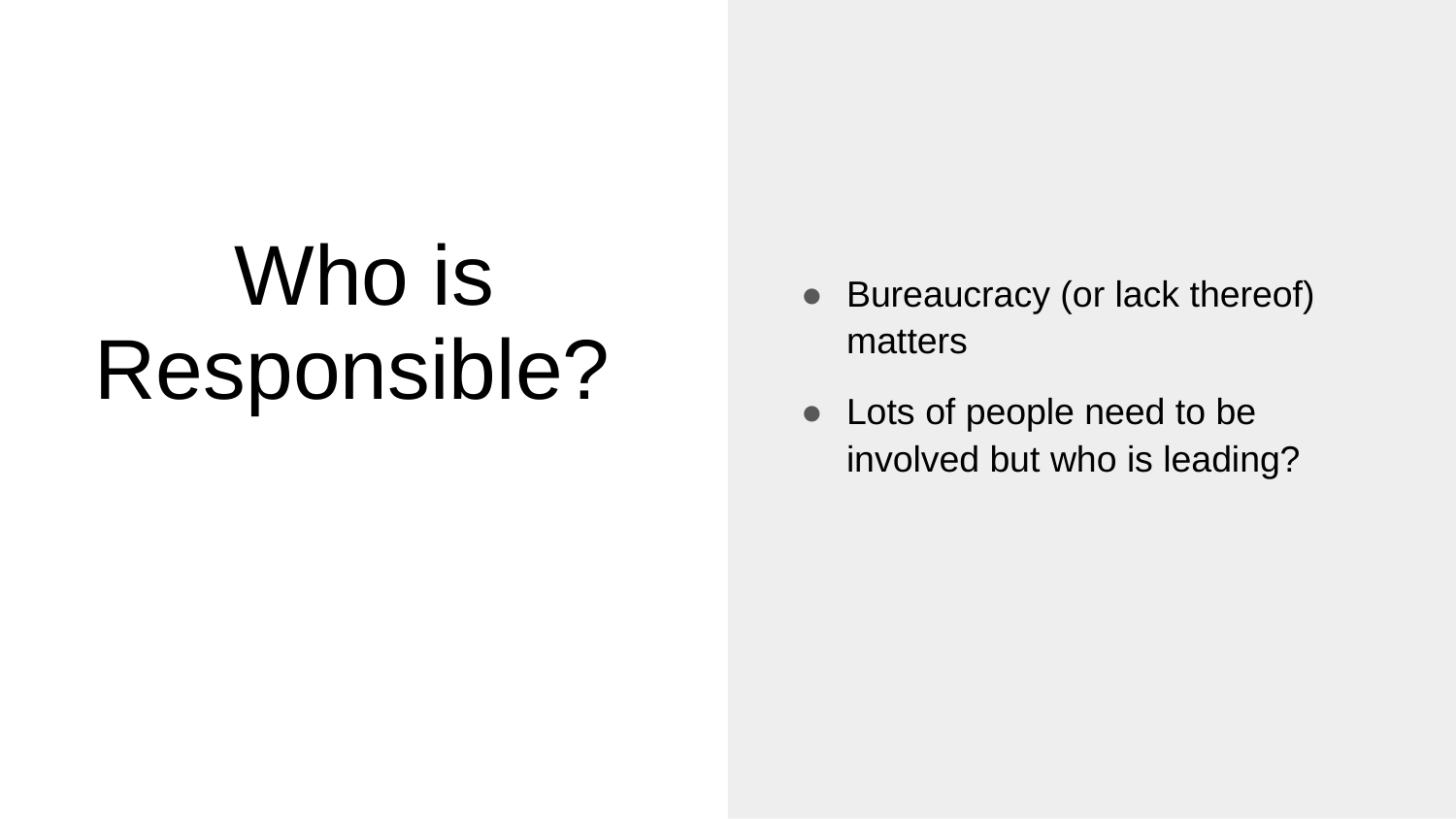

Bureaucracy (or lack thereof) matters
Lots of people need to be involved but who is leading?

# Who is Responsible?